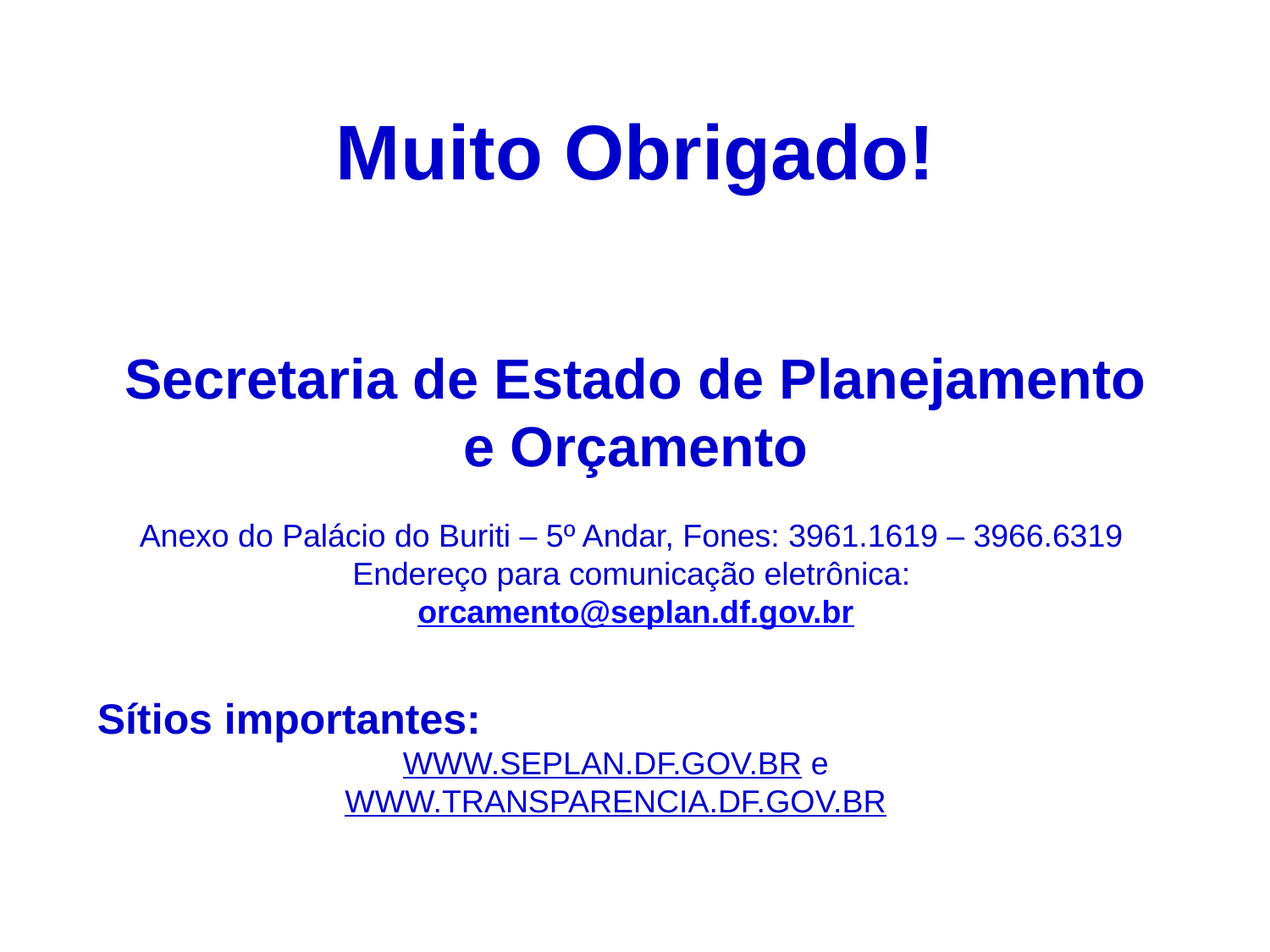

Muito Obrigado!

Secretaria de Estado de Planejamento e Orçamento

Anexo do Palácio do Buriti – 5º Andar, Fones: 3961.1619 – 3966.6319
Endereço para comunicação eletrônica:
orcamento@seplan.df.gov.br
Sítios importantes:
WWW.SEPLAN.DF.GOV.BR e
 WWW.TRANSPARENCIA.DF.GOV.BR